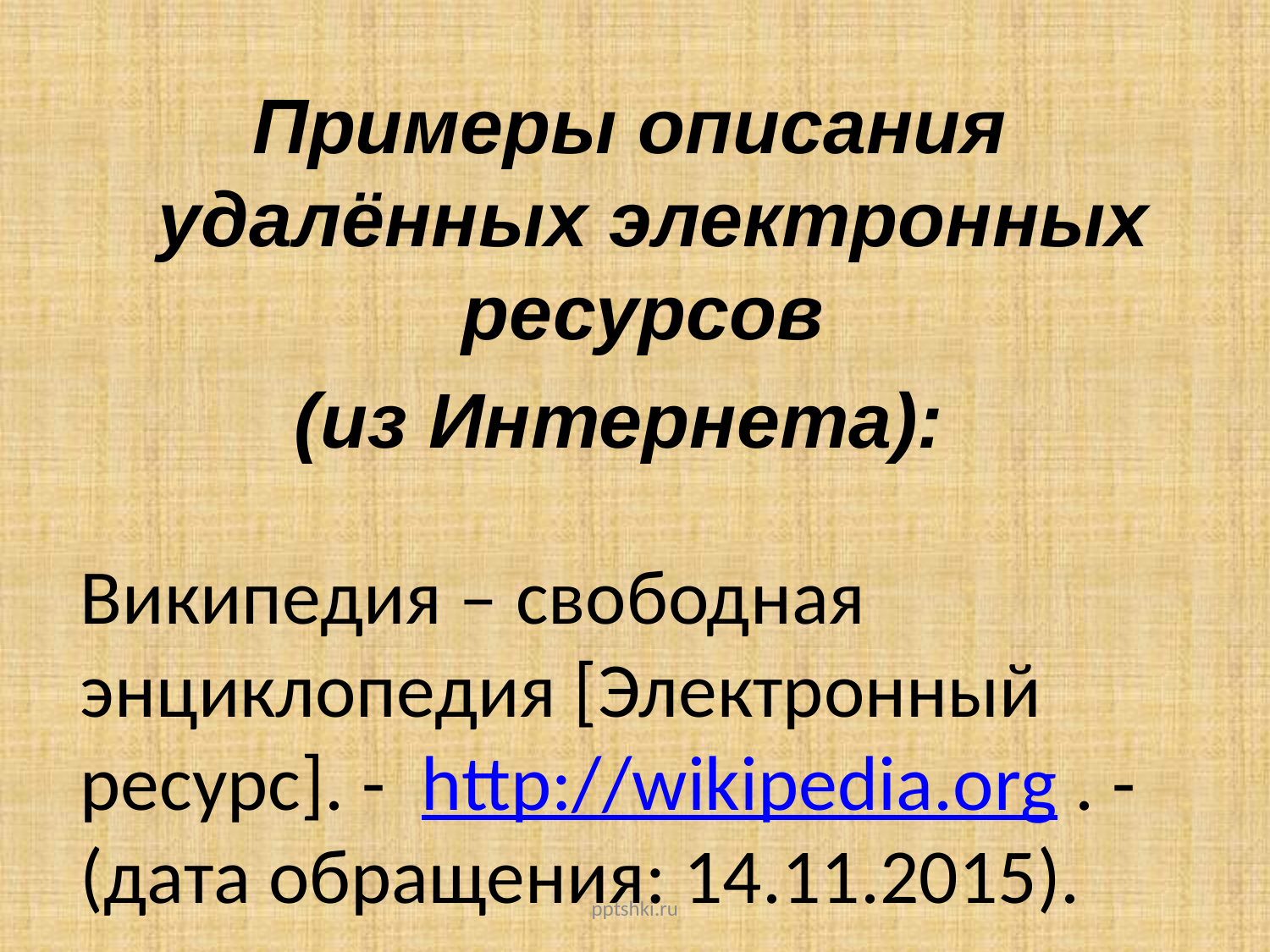

Примеры описания удалённых электронных ресурсов
(из Интернета):
Википедия – свободная энциклопедия [Электронный ресурс]. -  http://wikipedia.org . - (дата обращения: 14.11.2015).

pptshki.ru